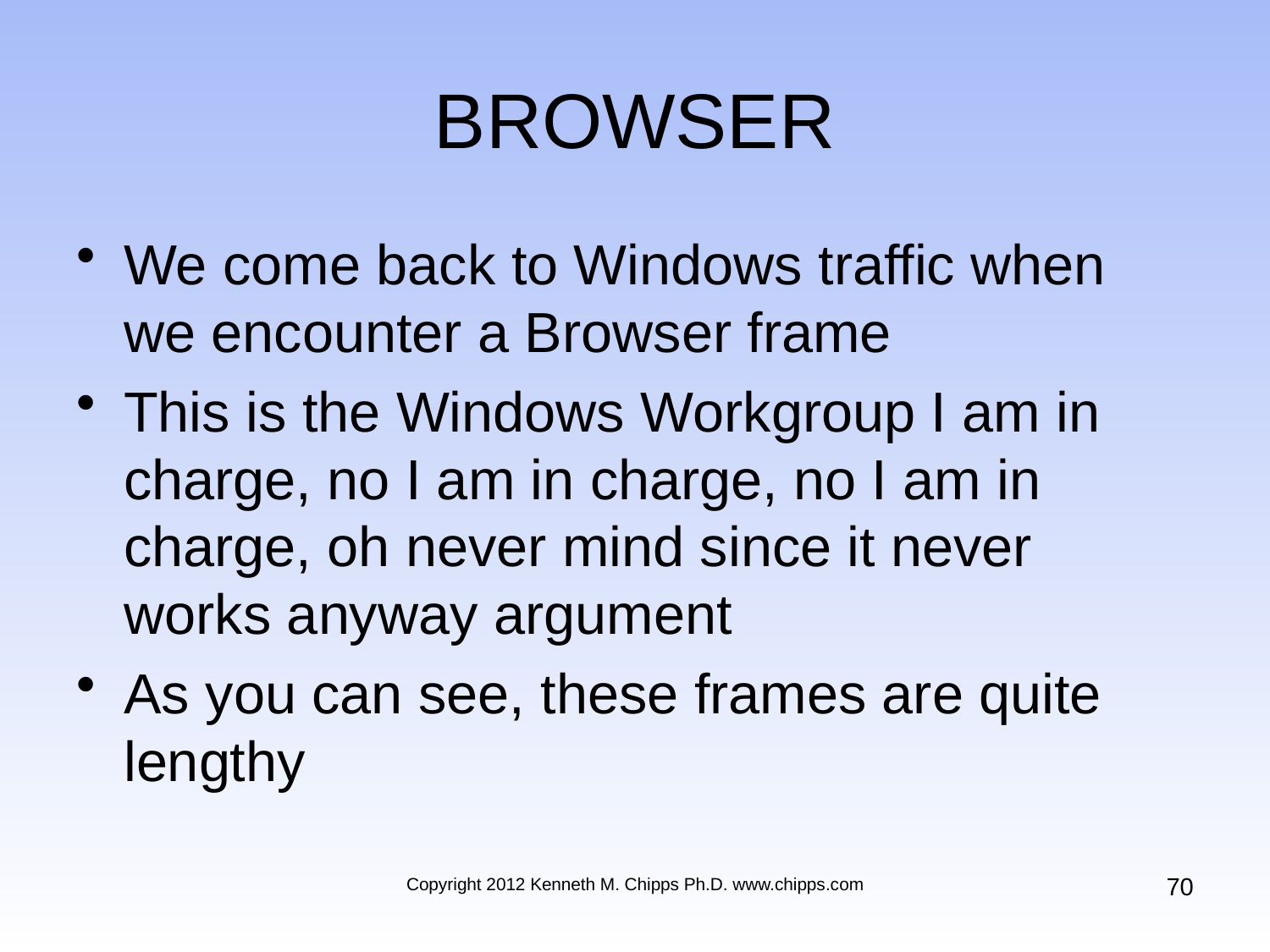

# BROWSER
We come back to Windows traffic when we encounter a Browser frame
This is the Windows Workgroup I am in charge, no I am in charge, no I am in charge, oh never mind since it never works anyway argument
As you can see, these frames are quite lengthy
70
Copyright 2012 Kenneth M. Chipps Ph.D. www.chipps.com